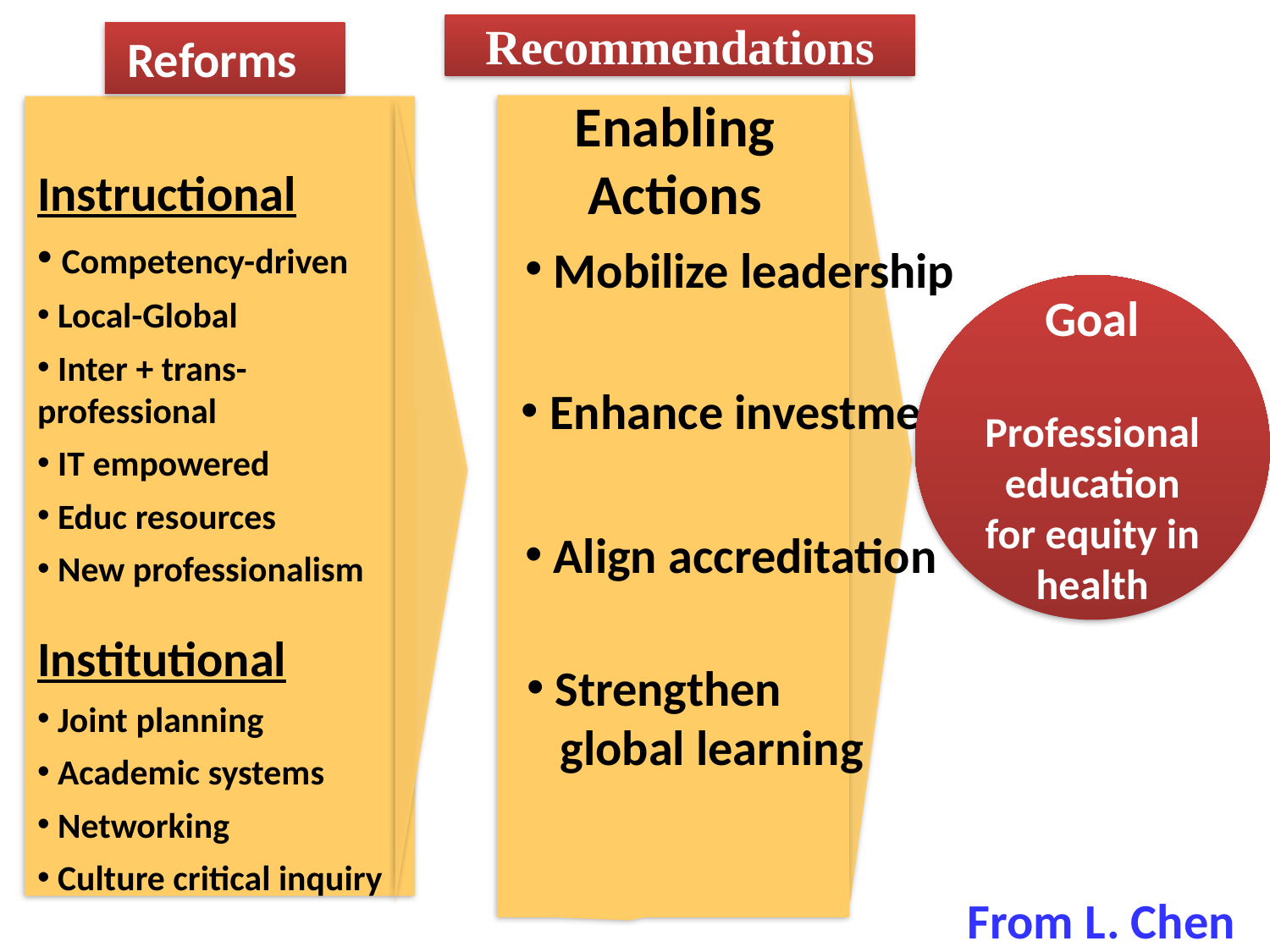

Recommendations
 Reforms
Enabling
Actions

Instructional
 Competency-driven
 Local-Global
 Inter + trans-professional
 IT empowered
 Educ resources
 New professionalism

Institutional
 Joint planning
 Academic systems
 Networking
 Culture critical inquiry

 Mobilize leadership
Goal

Professional education for equity in health
 Enhance investments

 Align accreditation
 Strengthen
   global learning
From L. Chen